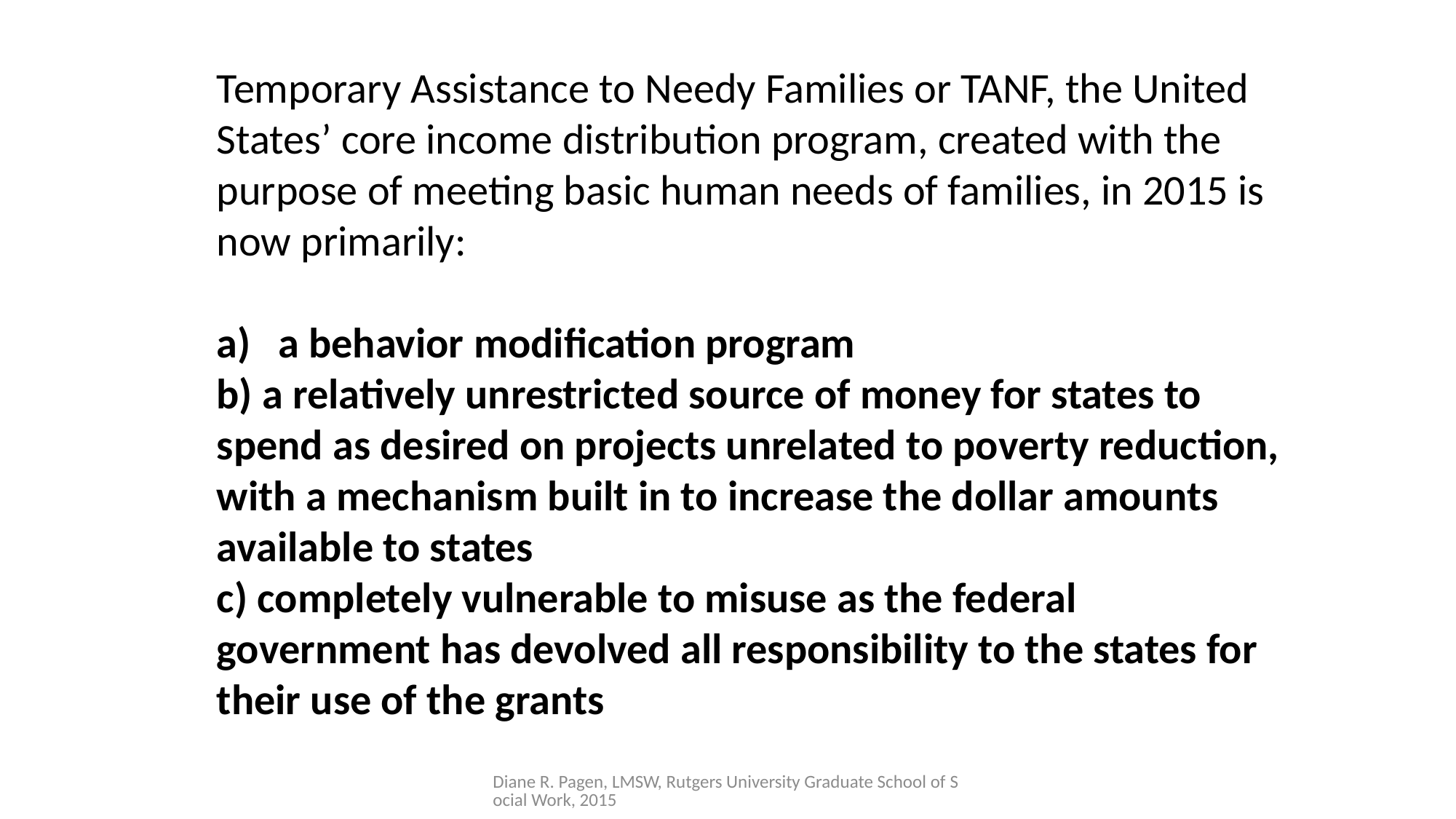

Temporary Assistance to Needy Families or TANF, the United States’ core income distribution program, created with the purpose of meeting basic human needs of families, in 2015 is now primarily:

a behavior modification program
b) a relatively unrestricted source of money for states to spend as desired on projects unrelated to poverty reduction, with a mechanism built in to increase the dollar amounts available to states
c) completely vulnerable to misuse as the federal government has devolved all responsibility to the states for their use of the grants
Diane R. Pagen, LMSW, Rutgers University Graduate School of Social Work, 2015